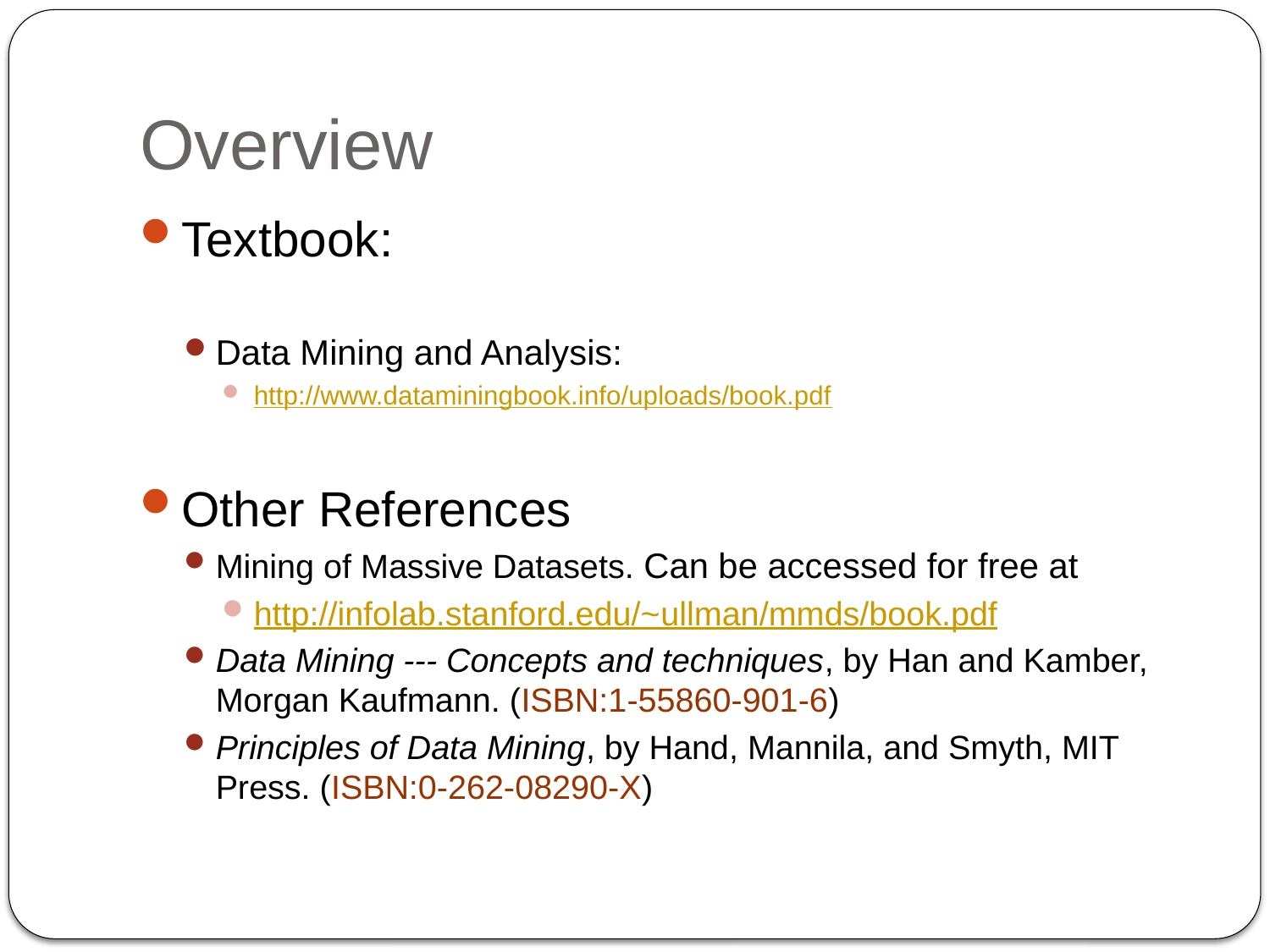

# Overview
Textbook:

Data Mining and Analysis:
http://www.dataminingbook.info/uploads/book.pdf

Other References
Mining of Massive Datasets. Can be accessed for free at
http://infolab.stanford.edu/~ullman/mmds/book.pdf
Data Mining --- Concepts and techniques, by Han and Kamber, Morgan Kaufmann. (ISBN:1-55860-901-6)
Principles of Data Mining, by Hand, Mannila, and Smyth, MIT Press. (ISBN:0-262-08290-X)
4